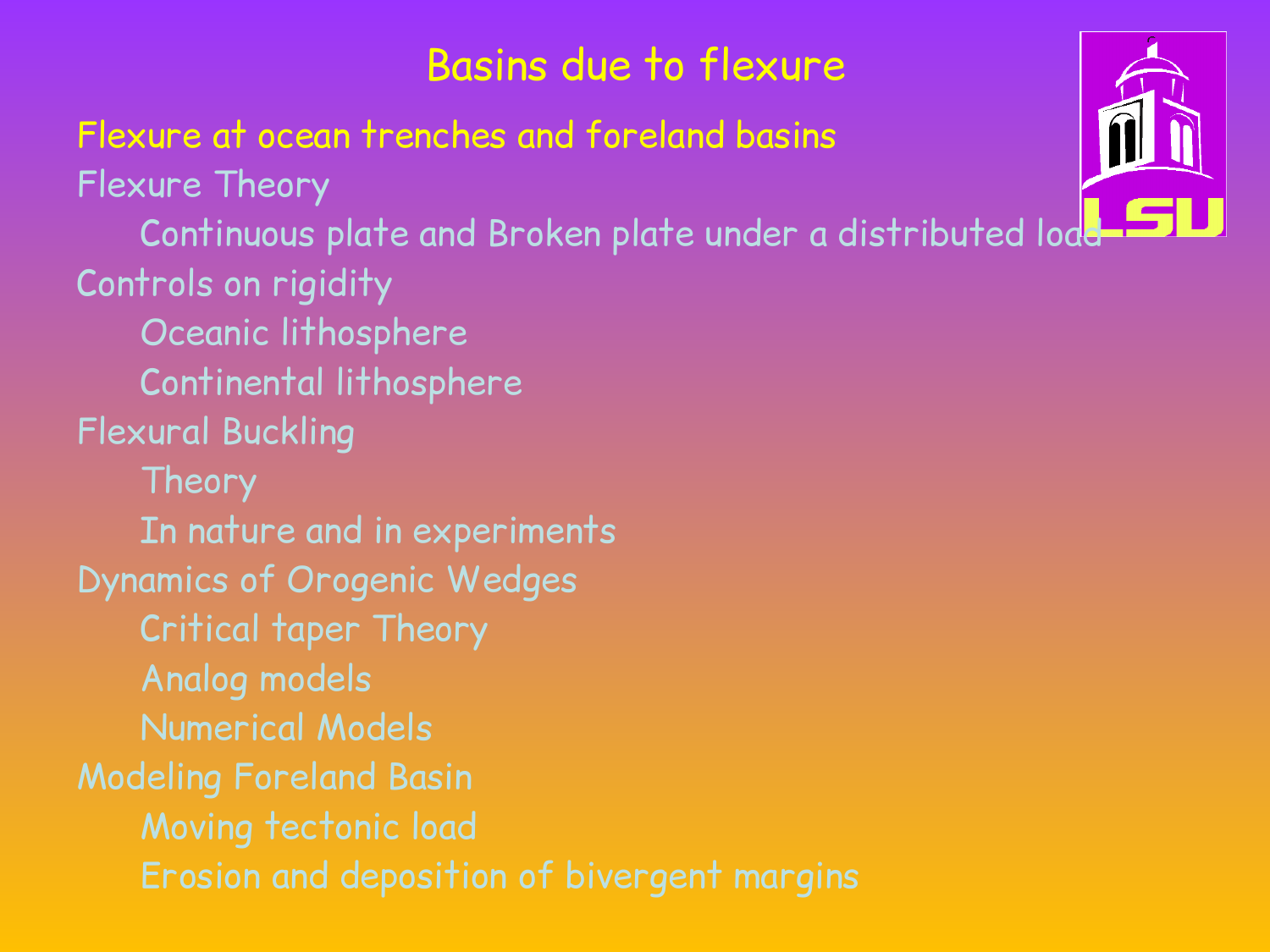

Basins due to flexure
Flexure at ocean trenches and foreland basins
Flexure Theory
Continuous plate and Broken plate under a distributed load
Controls on rigidity
Oceanic lithosphere
Continental lithosphere
Flexural Buckling
Theory
In nature and in experiments
Dynamics of Orogenic Wedges
Critical taper Theory
Analog models
Numerical Models
Modeling Foreland Basin
Moving tectonic load
Erosion and deposition of bivergent margins